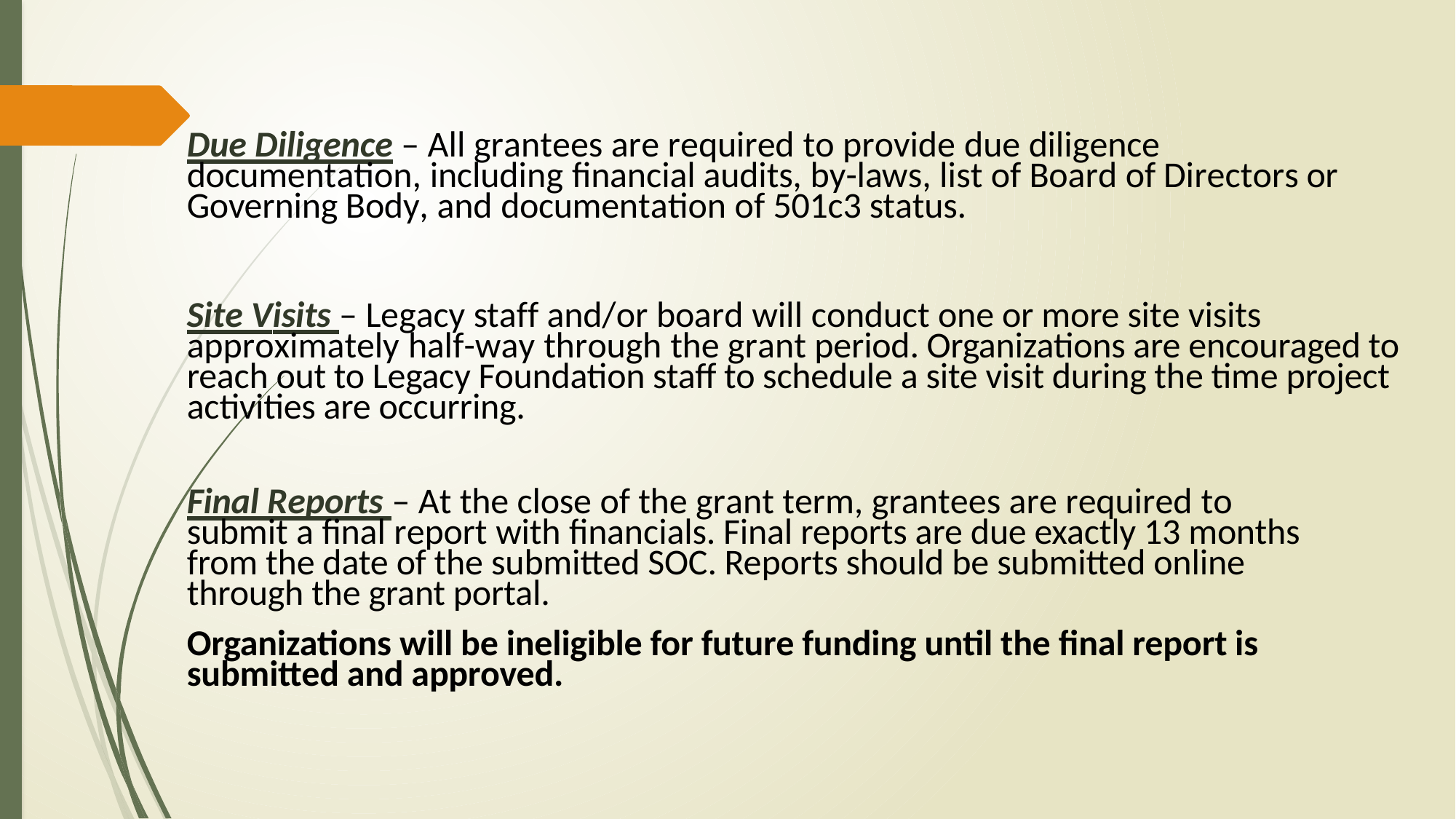

Due Diligence – All grantees are required to provide due diligence documentation, including financial audits, by-laws, list of Board of Directors or Governing Body, and documentation of 501c3 status.

Site Visits – Legacy staff and/or board will conduct one or more site visits approximately half-way through the grant period. Organizations are encouraged to reach out to Legacy Foundation staff to schedule a site visit during the time project activities are occurring.

Final Reports – At the close of the grant term, grantees are required to submit a final report with financials. Final reports are due exactly 13 months from the date of the submitted SOC. Reports should be submitted online through the grant portal.
Organizations will be ineligible for future funding until the final report is submitted and approved.